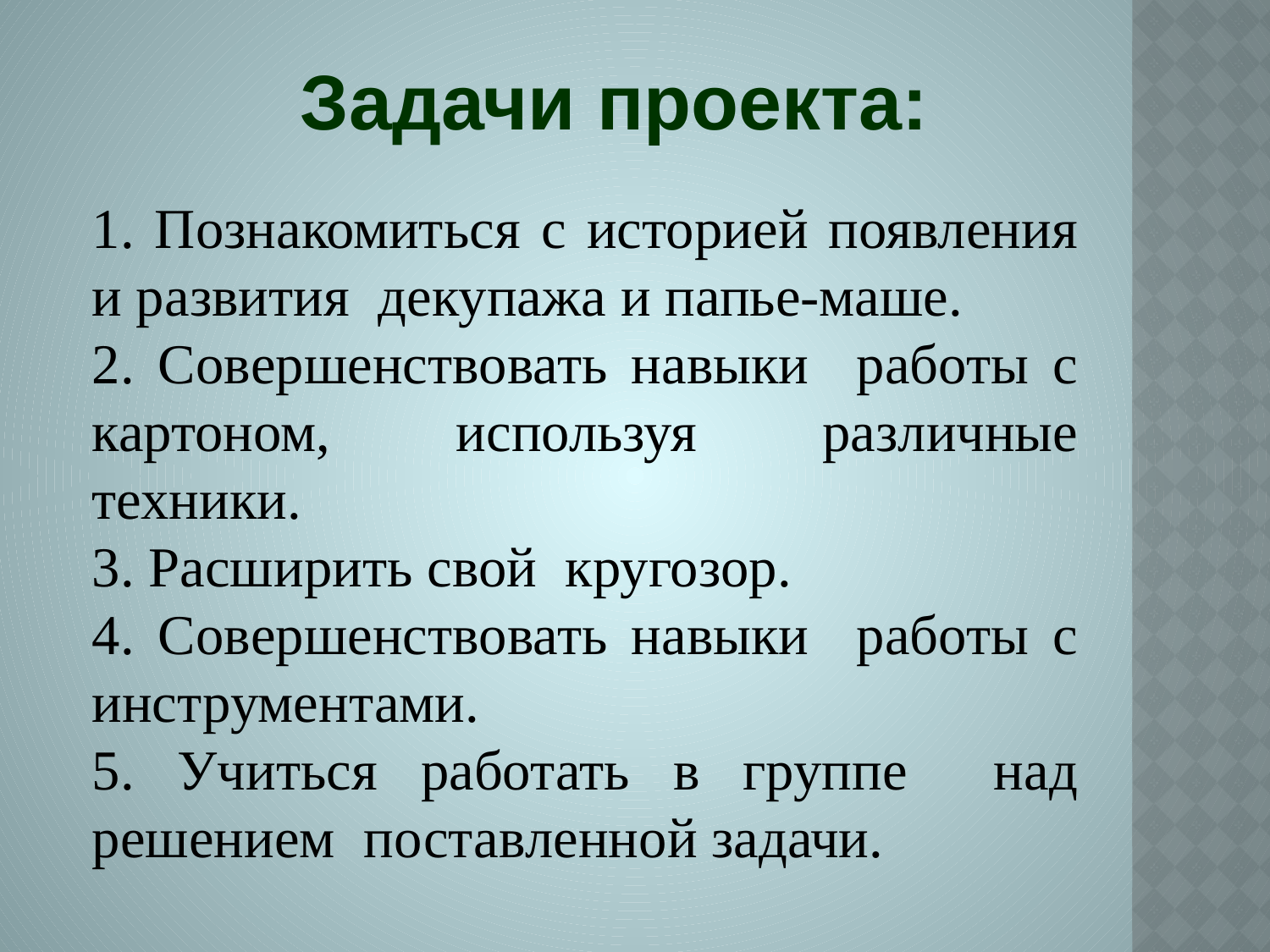

Задачи проекта:
1. Познакомиться с историей появления и развития  декупажа и папье-маше.
2. Совершенствовать навыки  работы с картоном, используя различные техники.
3. Расширить свой  кругозор.
4. Совершенствовать навыки  работы с инструментами.
5. Учиться работать в группе  над решением  поставленной задачи.